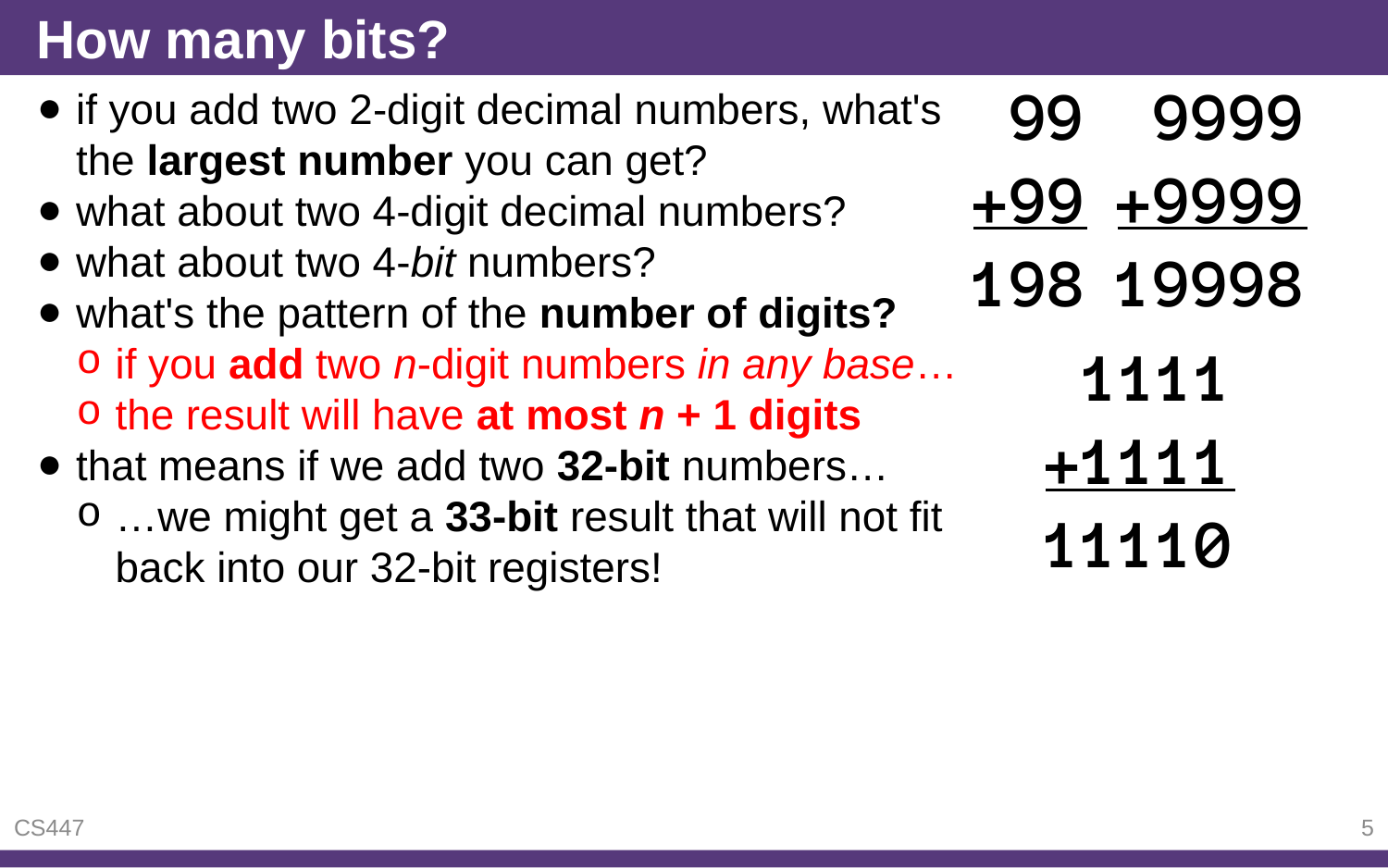

# How many bits?
 99
+99
198
 9999
+9999
19998
if you add two 2-digit decimal numbers, what's the largest number you can get?
what about two 4-digit decimal numbers?
what about two 4-bit numbers?
what's the pattern of the number of digits?
if you add two n-digit numbers in any base…
the result will have at most n + 1 digits
that means if we add two 32-bit numbers…
…we might get a 33-bit result that will not fit back into our 32-bit registers!
 1111
+1111
11110
CS447
5